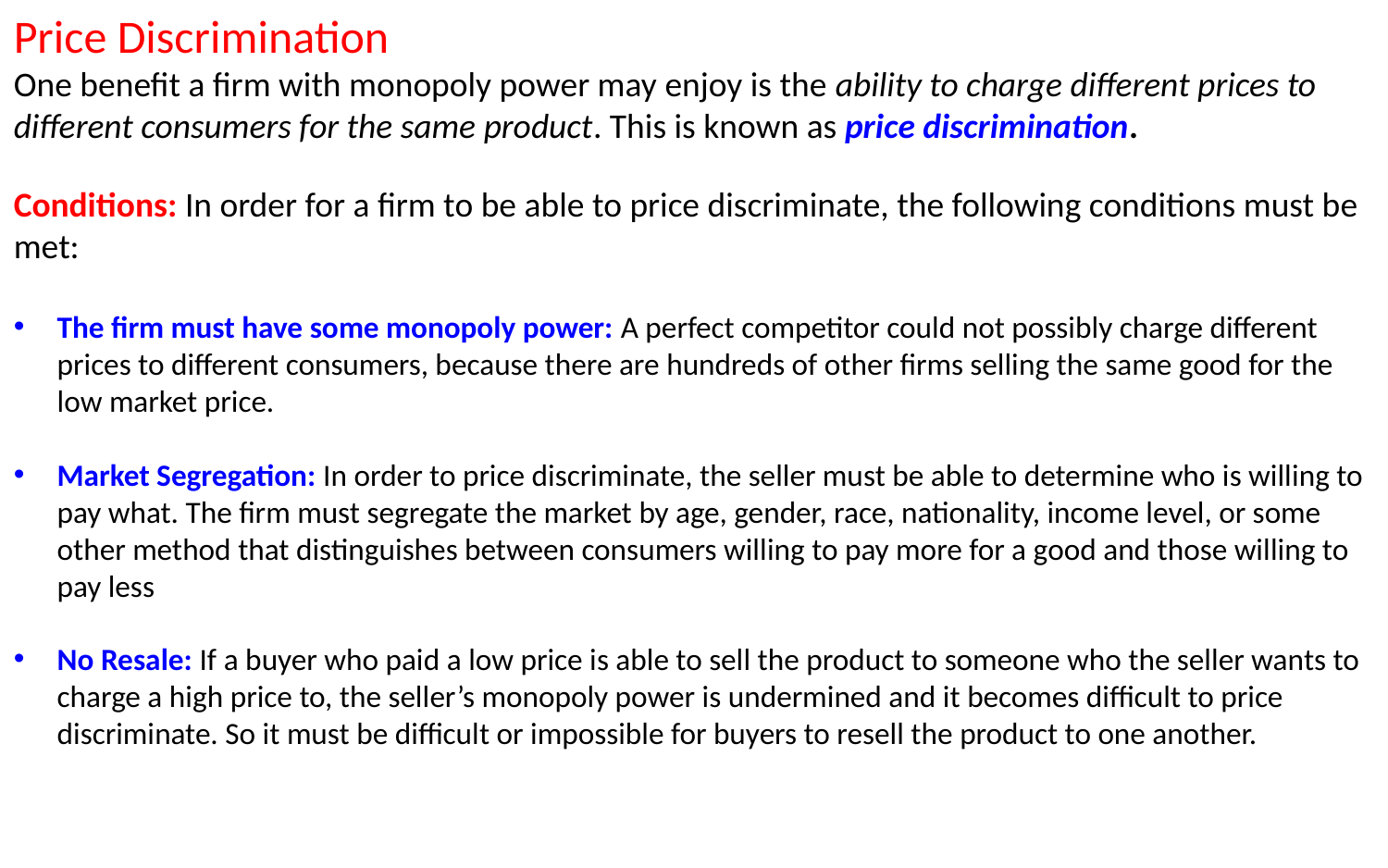

Price Discrimination
One benefit a firm with monopoly power may enjoy is the ability to charge different prices to different consumers for the same product. This is known as price discrimination.

Conditions: In order for a firm to be able to price discriminate, the following conditions must be met:

The firm must have some monopoly power: A perfect competitor could not possibly charge different prices to different consumers, because there are hundreds of other firms selling the same good for the low market price.

Market Segregation: In order to price discriminate, the seller must be able to determine who is willing to pay what. The firm must segregate the market by age, gender, race, nationality, income level, or some other method that distinguishes between consumers willing to pay more for a good and those willing to pay less

No Resale: If a buyer who paid a low price is able to sell the product to someone who the seller wants to charge a high price to, the seller’s monopoly power is undermined and it becomes difficult to price discriminate. So it must be difficult or impossible for buyers to resell the product to one another.